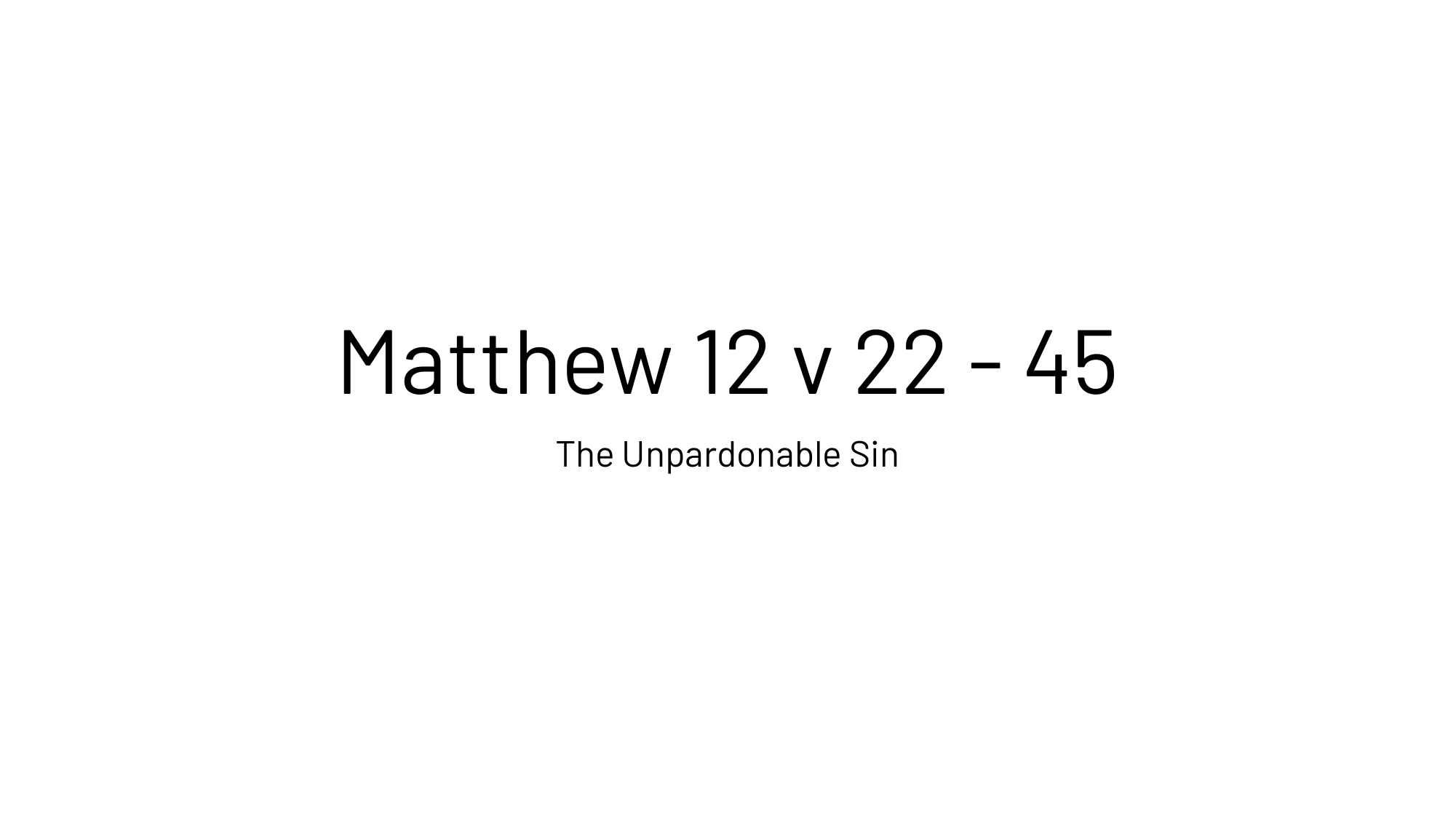

# Matthew 12 v 22 - 45
The Unpardonable Sin